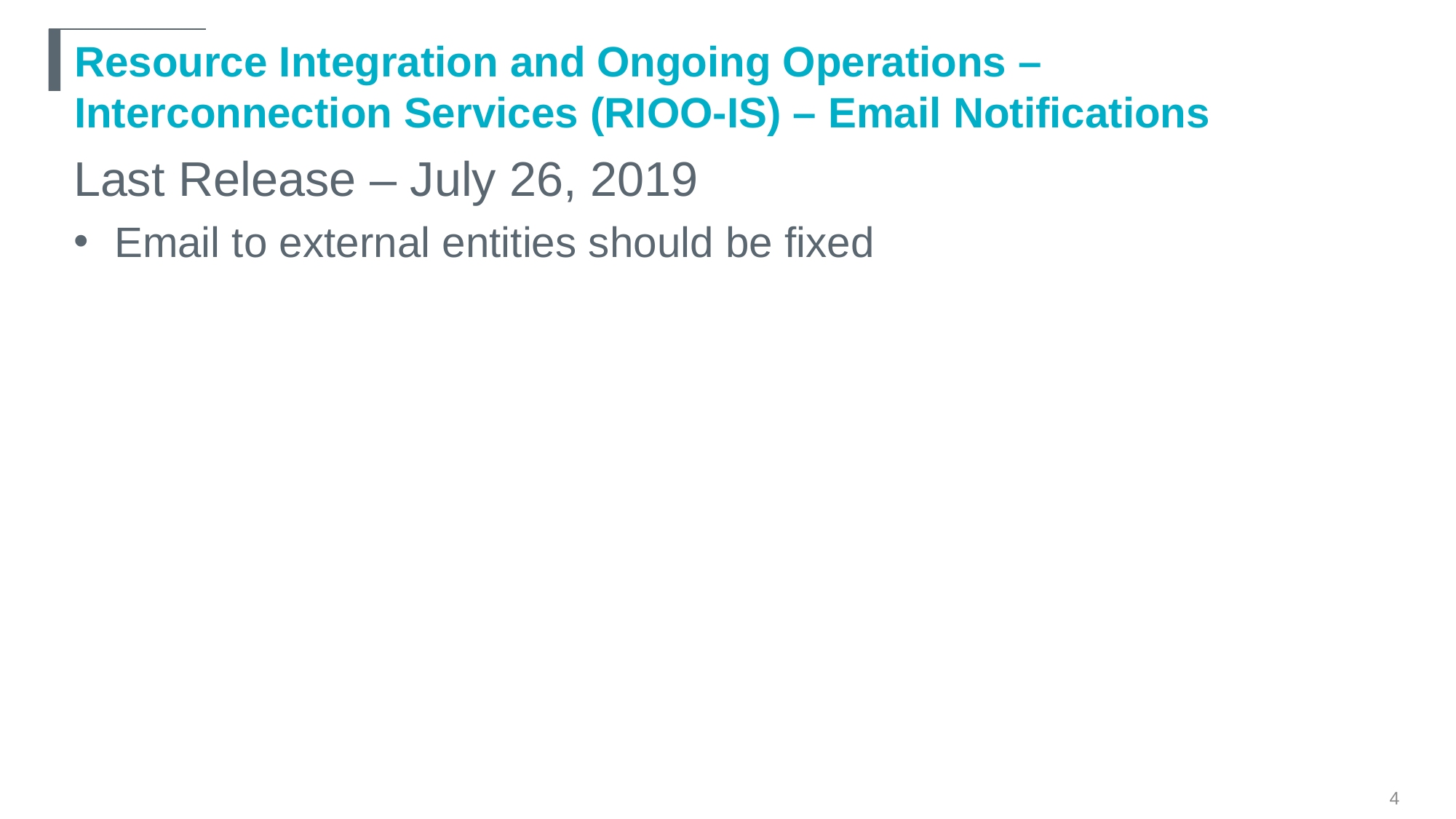

# Resource Integration and Ongoing Operations – Interconnection Services (RIOO-IS) – Email Notifications
Last Release – July 26, 2019
Email to external entities should be fixed

4